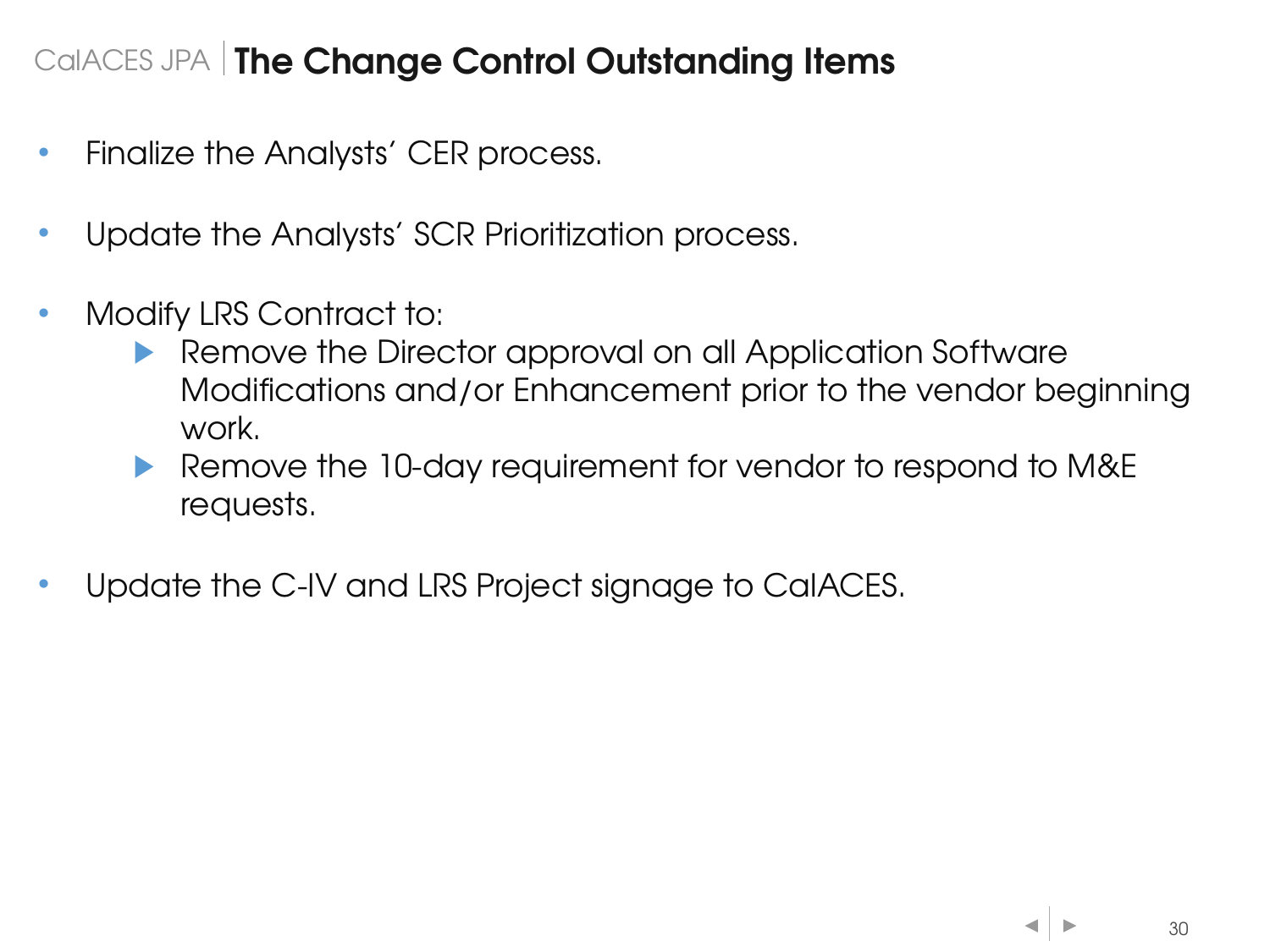

The Change Control Outstanding Items

Finalize the Analysts’ CER process.
Update the Analysts’ SCR Prioritization process.
Modify LRS Contract to:
Remove the Director approval on all Application Software Modifications and/or Enhancement prior to the vendor beginning work.
Remove the 10-day requirement for vendor to respond to M&E requests.
Update the C-IV and LRS Project signage to CalACES.